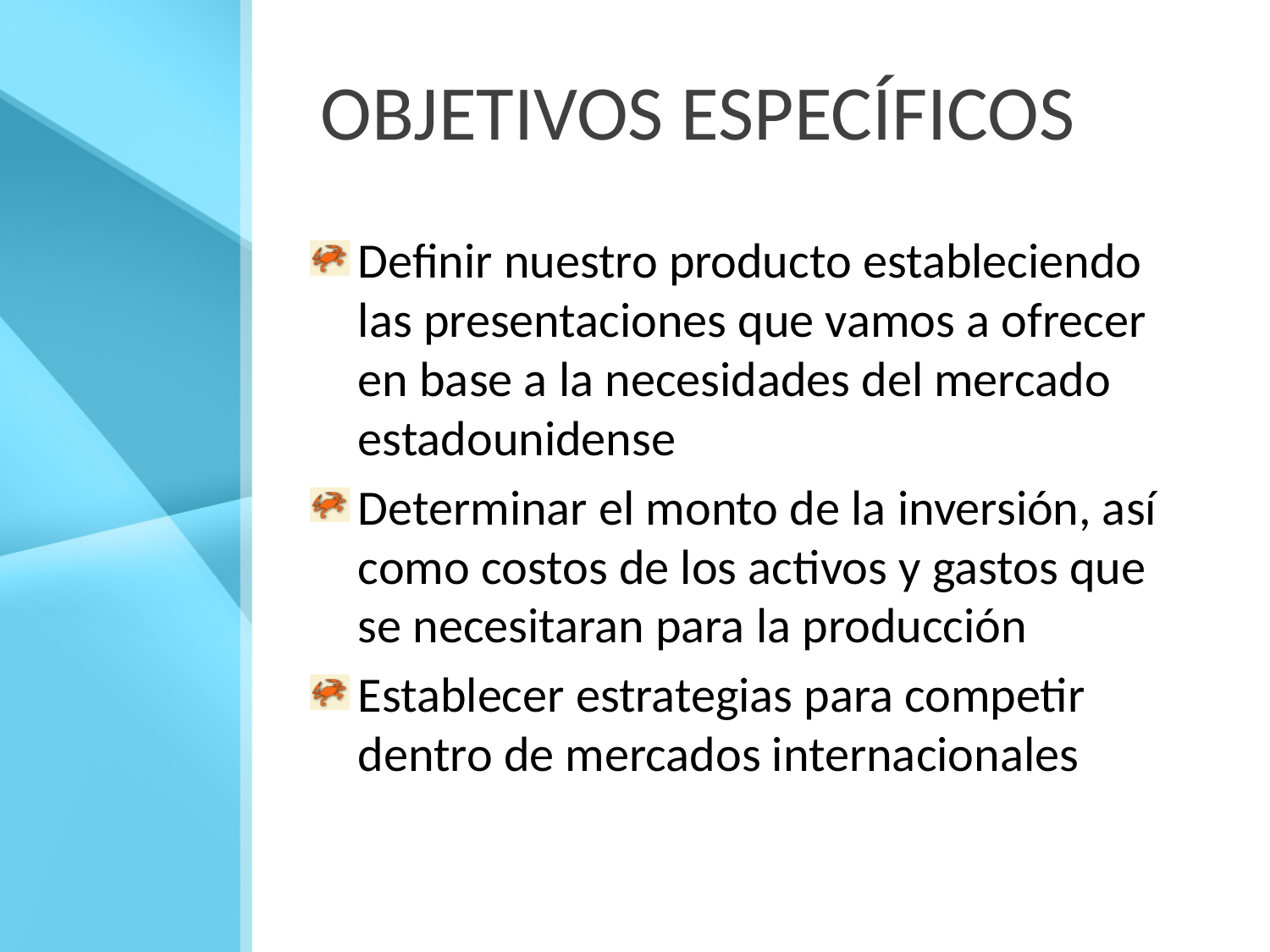

# OBJETIVOS ESPECÍFICOS
Definir nuestro producto estableciendo las presentaciones que vamos a ofrecer en base a la necesidades del mercado estadounidense
Determinar el monto de la inversión, así como costos de los activos y gastos que se necesitaran para la producción
Establecer estrategias para competir dentro de mercados internacionales